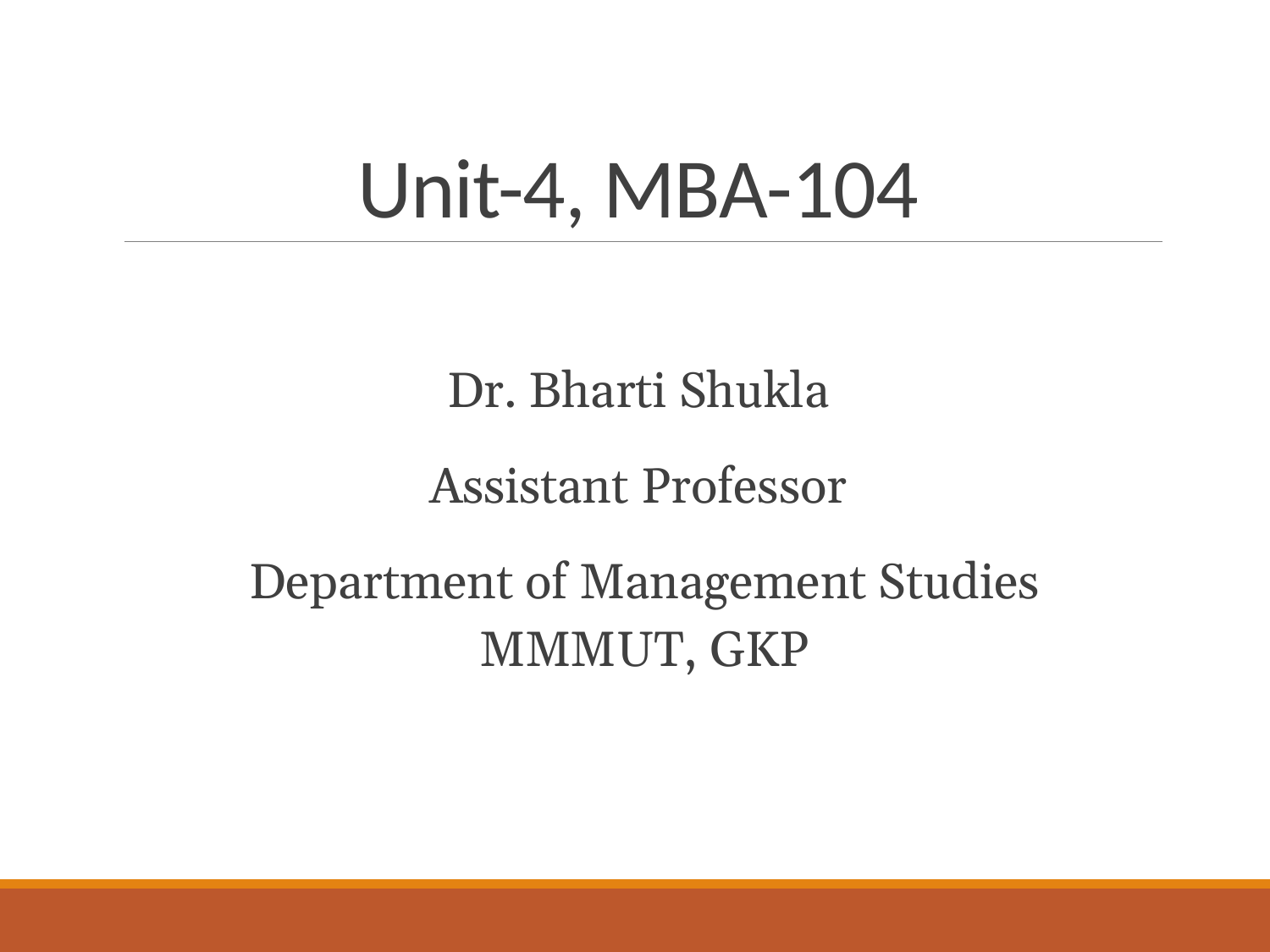

# Unit-4, MBA-104

Dr. Bharti Shukla
Assistant Professor
Department of Management Studies
MMMUT, GKP